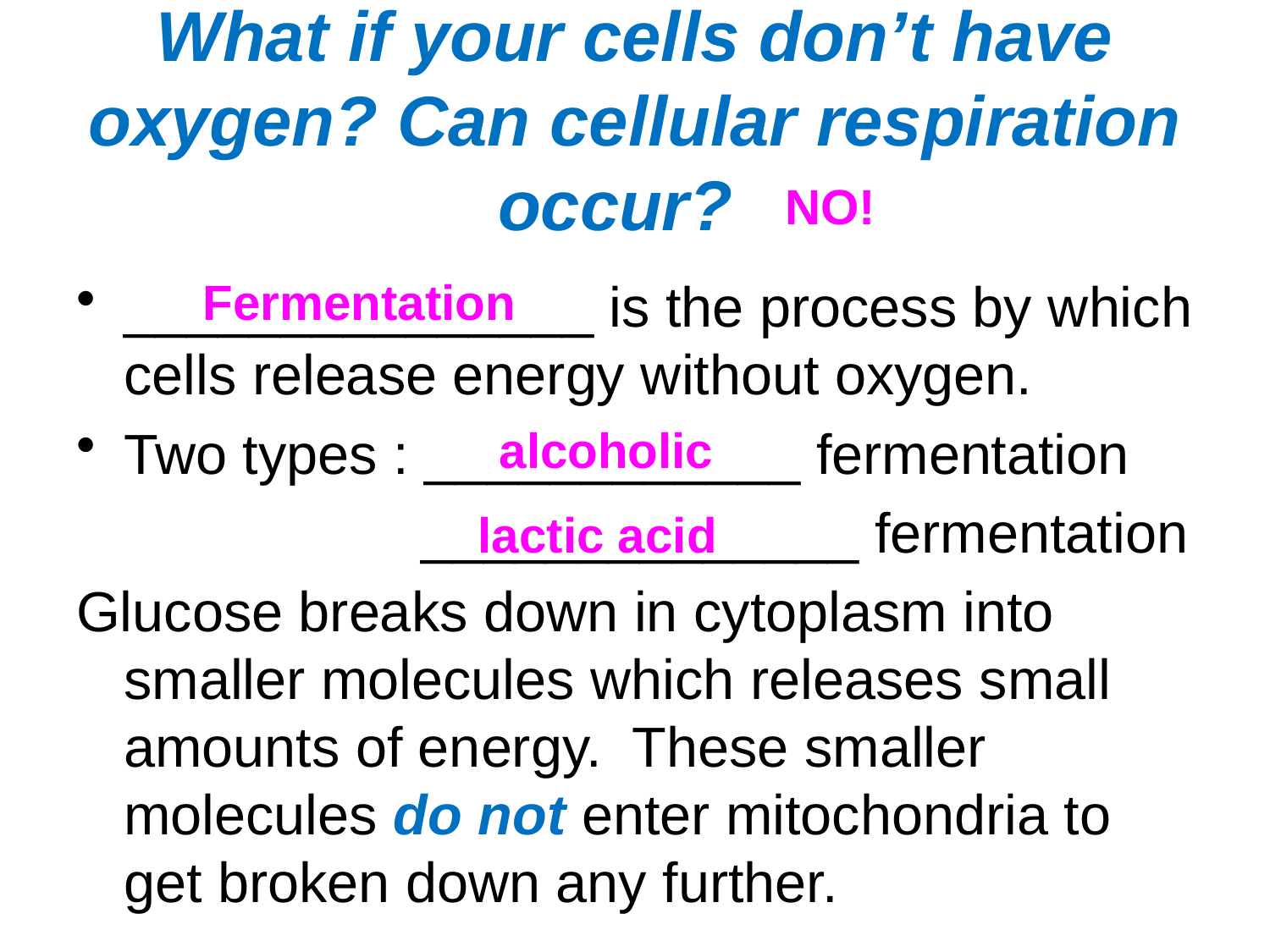

# What if your cells don’t have oxygen? Can cellular respiration occur?
NO!
_______________ is the process by which cells release energy without oxygen.
Two types : ____________ fermentation
                      ______________ fermentation
Glucose breaks down in cytoplasm into smaller molecules which releases small amounts of energy.  These smaller molecules do not enter mitochondria to get broken down any further.
Fermentation
alcoholic
lactic acid